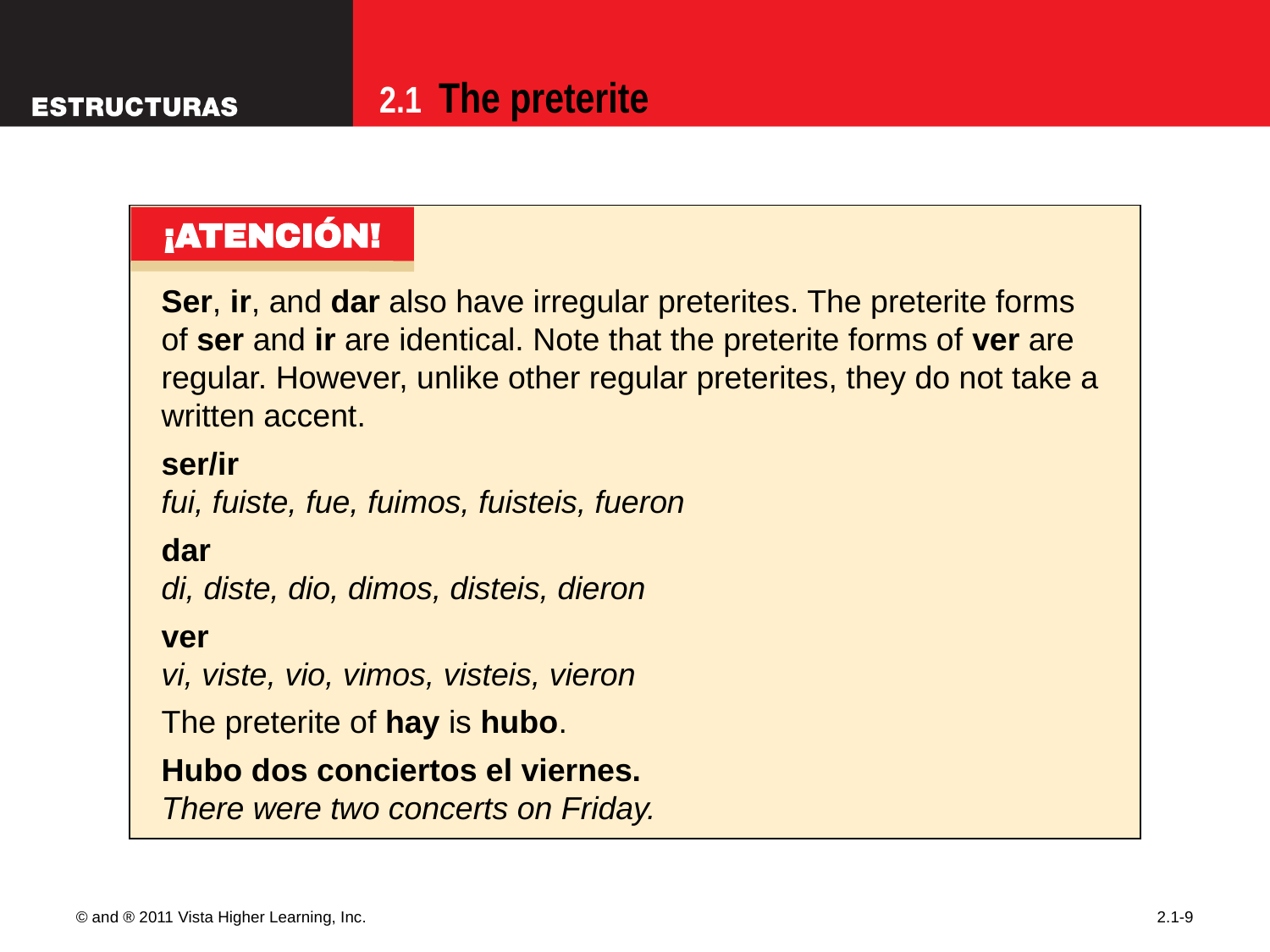

Ser, ir, and dar also have irregular preterites. The preterite forms of ser and ir are identical. Note that the preterite forms of ver are regular. However, unlike other regular preterites, they do not take a written accent.
ser/ir
fui, fuiste, fue, fuimos, fuisteis, fueron
dar
di, diste, dio, dimos, disteis, dieron
ver
vi, viste, vio, vimos, visteis, vieron
The preterite of hay is hubo.
Hubo dos conciertos el viernes.
There were two concerts on Friday.
¡ATENCIÓN!

© and ® 2011 Vista Higher Learning, Inc.
2.1-9